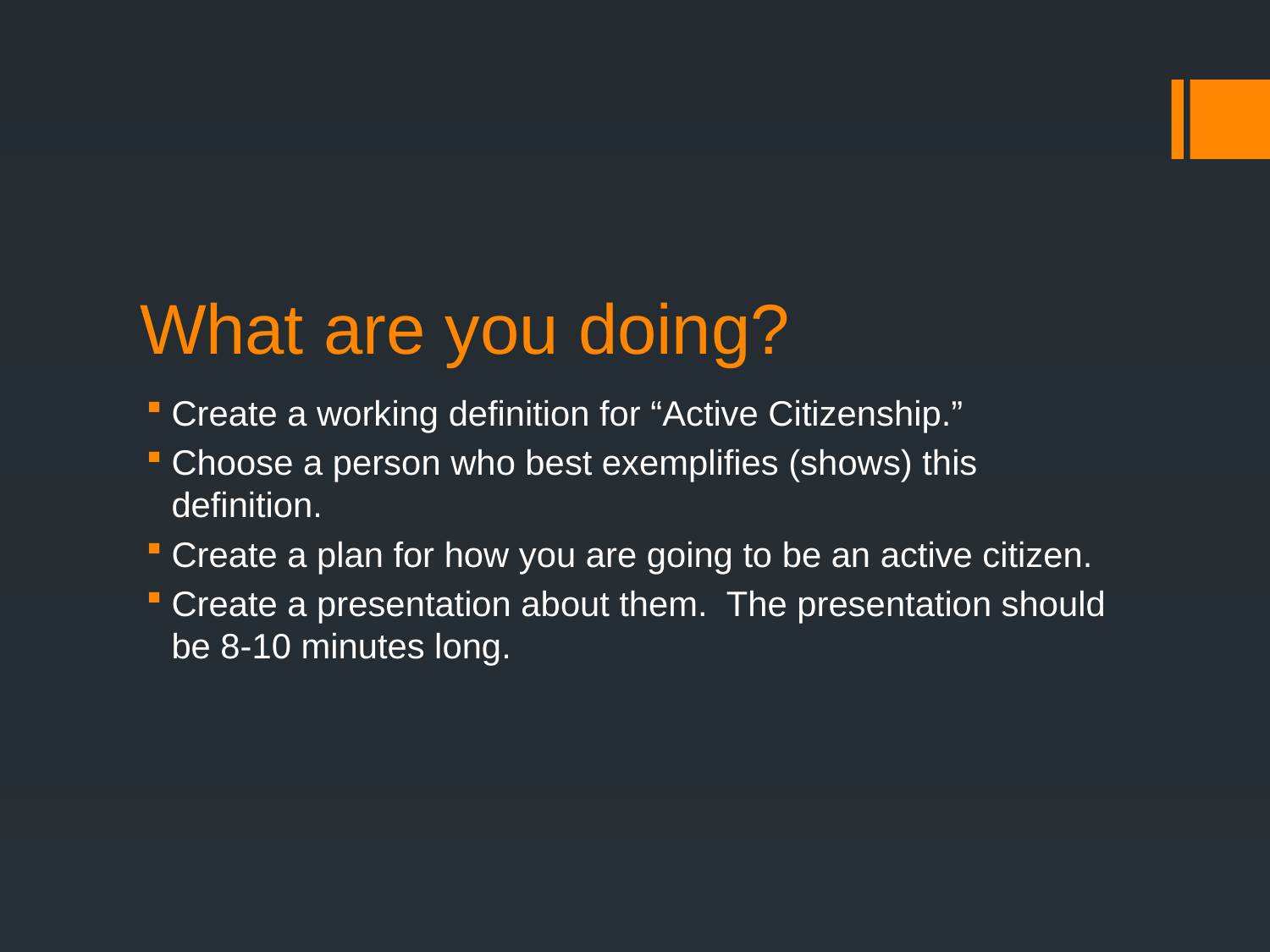

# What are you doing?
Create a working definition for “Active Citizenship.”
Choose a person who best exemplifies (shows) this definition.
Create a plan for how you are going to be an active citizen.
Create a presentation about them.  The presentation should be 8-10 minutes long.